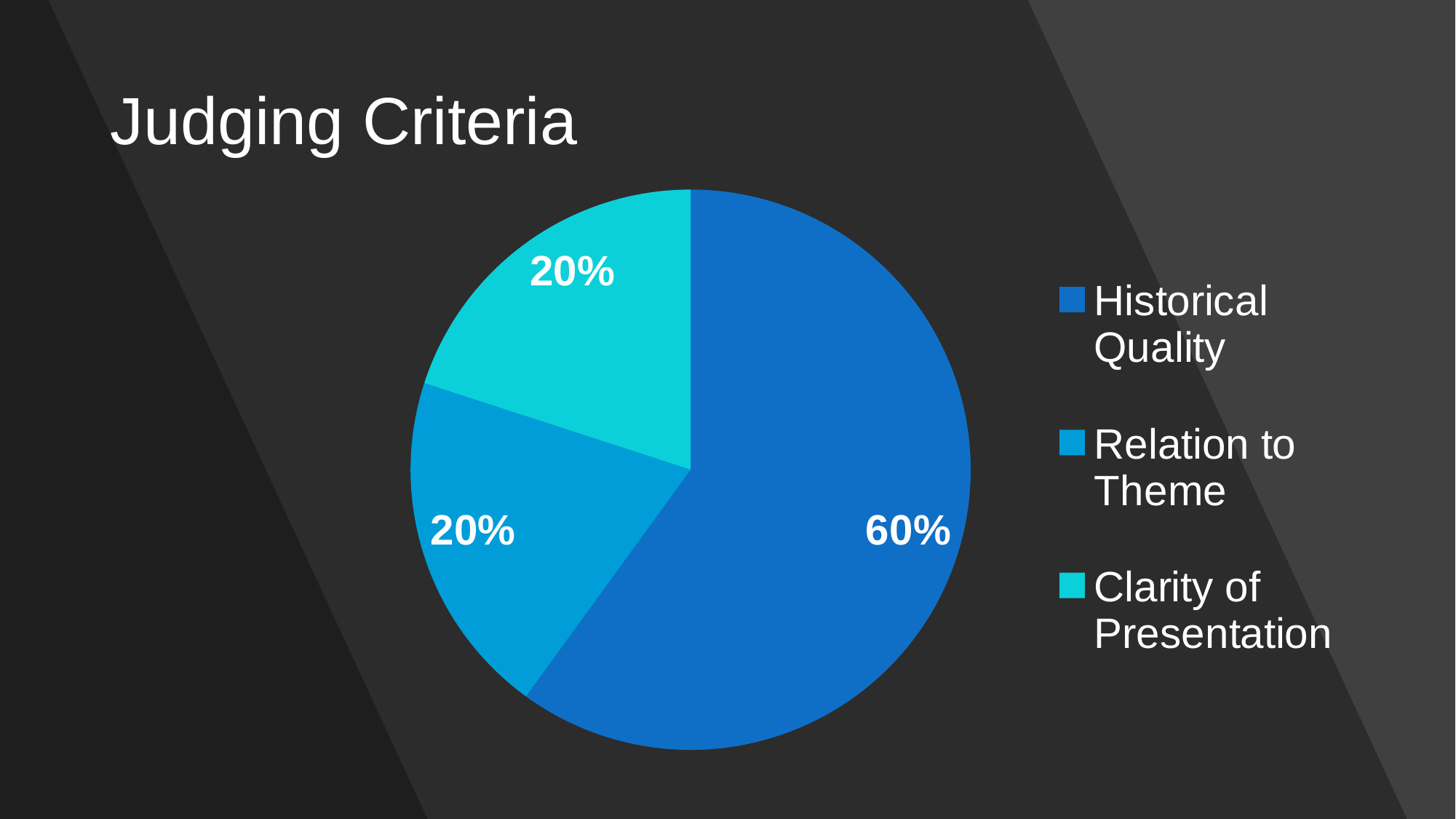

# Judging Criteria

### Chart

| Category | Criteria  |
|---|---|
| Historical Quality  | 60.0 |
| Relation to Theme | 20.0 |
| Clarity of Presentation  | 20.0 |